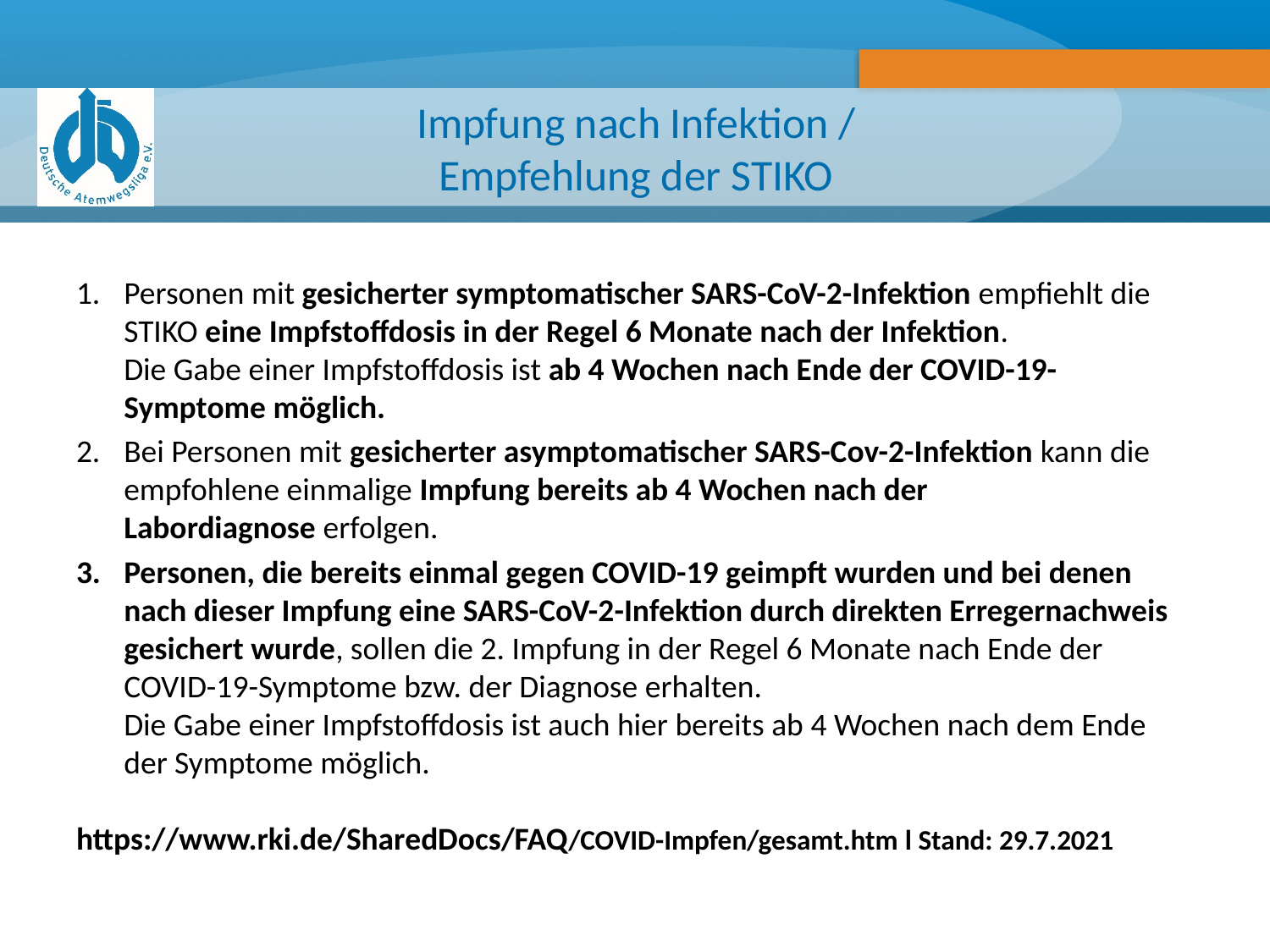

# Impfung nach Infektion / Empfehlung der STIKO
Personen mit gesicherter symptomatischer SARS-CoV-2-Infektion empfiehlt die STIKO eine Impfstoffdosis in der Regel 6 Monate nach der Infektion.
Die Gabe einer Impfstoffdosis ist ab 4 Wochen nach Ende der COVID-19-Symptome möglich.
Bei Personen mit gesicherter asymptomatischer SARS-Cov-2-Infektion kann die empfohlene einmalige Impfung bereits ab 4 Wochen nach der Labordiagnose erfolgen.
Personen, die bereits einmal gegen COVID-19 geimpft wurden und bei denen nach dieser Impfung eine SARS-CoV-2-Infektion durch direkten Erregernachweis gesichert wurde, sollen die 2. Impfung in der Regel 6 Monate nach Ende der COVID-19-Symptome bzw. der Diagnose erhalten.
Die Gabe einer Impfstoffdosis ist auch hier bereits ab 4 Wochen nach dem Ende der Symptome möglich.

https://www.rki.de/SharedDocs/FAQ/COVID-Impfen/gesamt.htm l Stand: 29.7.2021